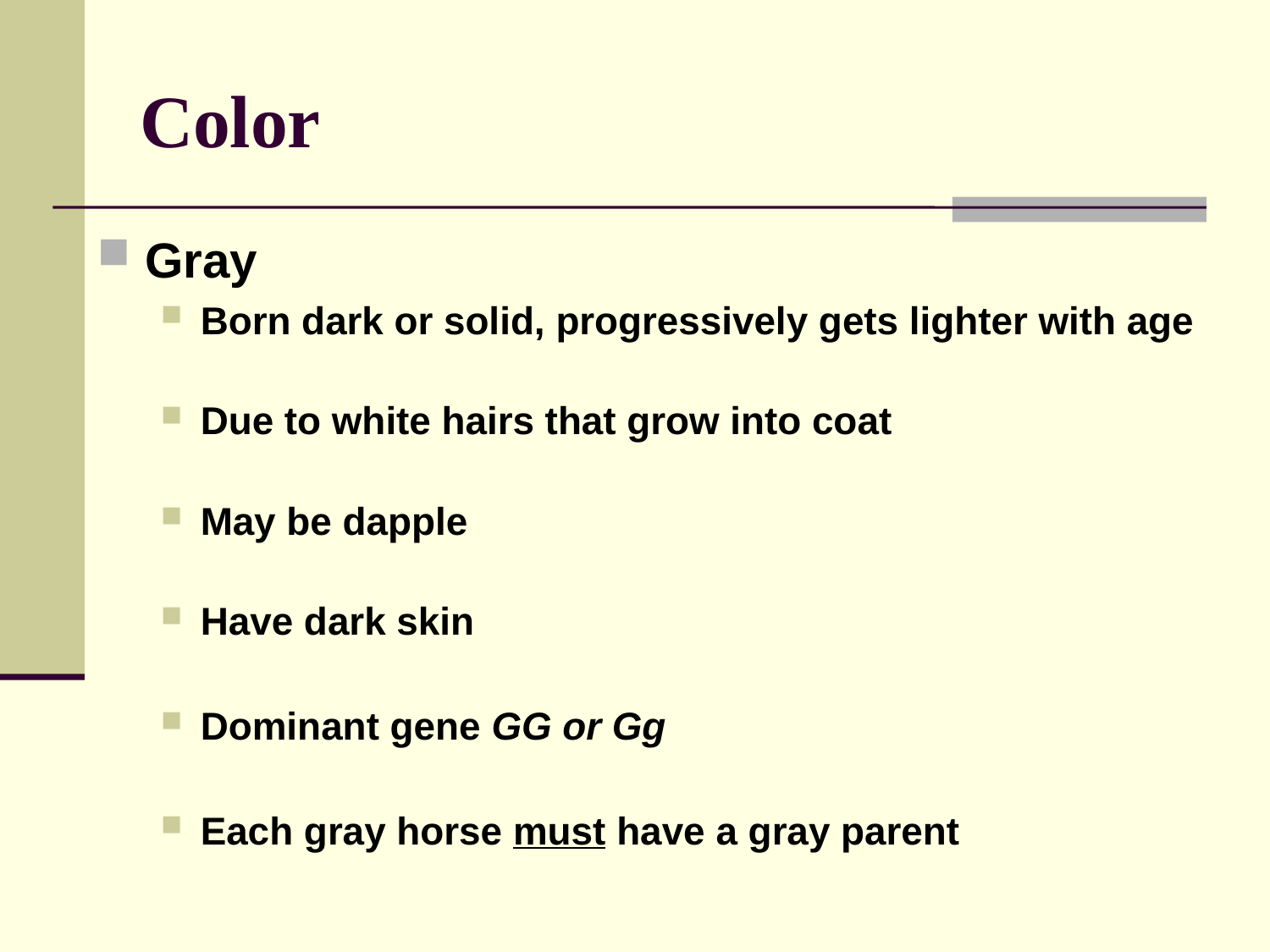

# Color
Gray
Born dark or solid, progressively gets lighter with age

Due to white hairs that grow into coat

May be dapple

Have dark skin

Dominant gene GG or Gg

Each gray horse must have a gray parent